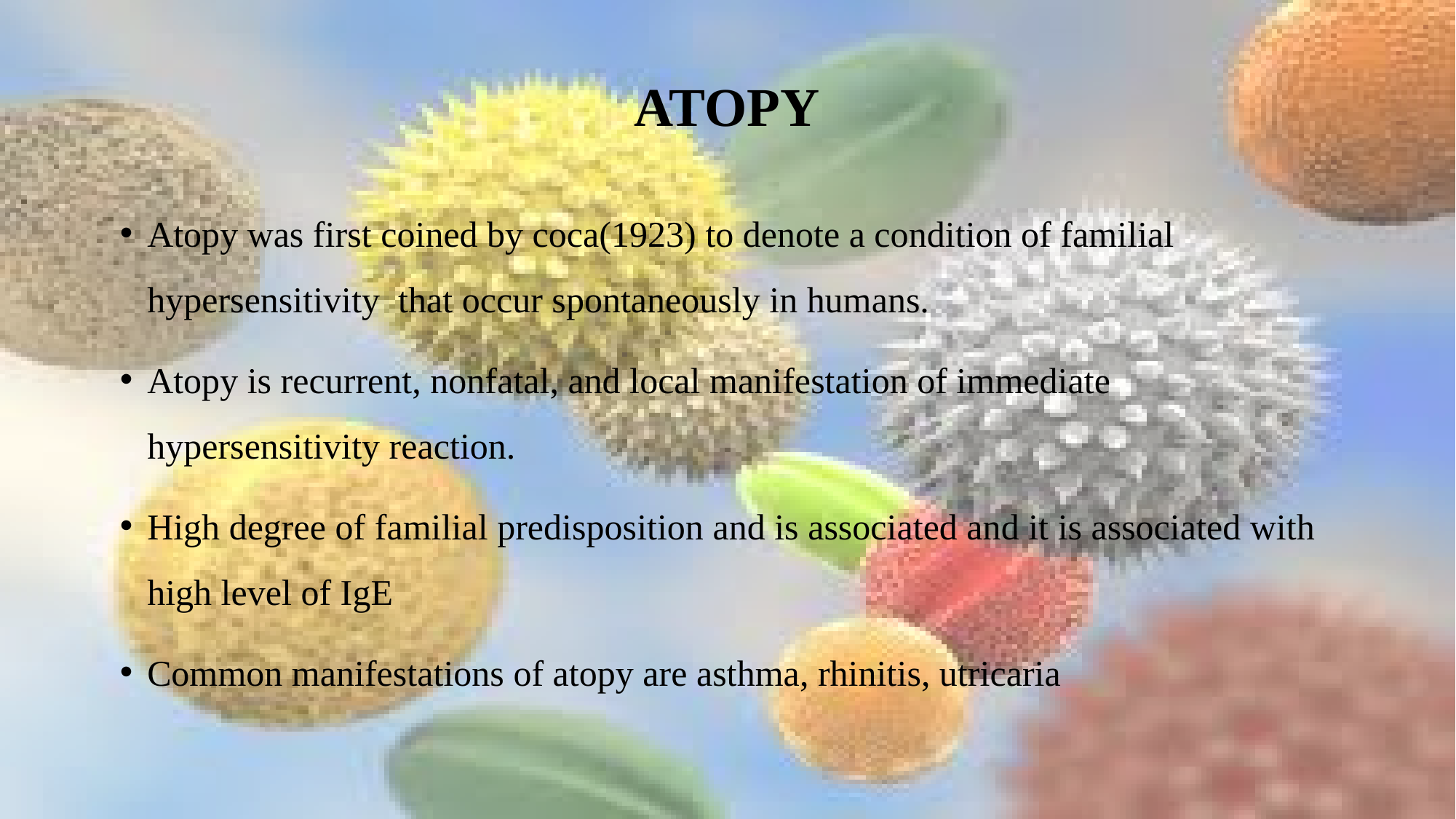

# atopy
Atopy was first coined by coca(1923) to denote a condition of familial hypersensitivity  that occur spontaneously in humans.
Atopy is recurrent, nonfatal, and local manifestation of immediate hypersensitivity reaction.
High degree of familial predisposition and is associated and it is associated with high level of IgE
Common manifestations of atopy are asthma, rhinitis, utricaria